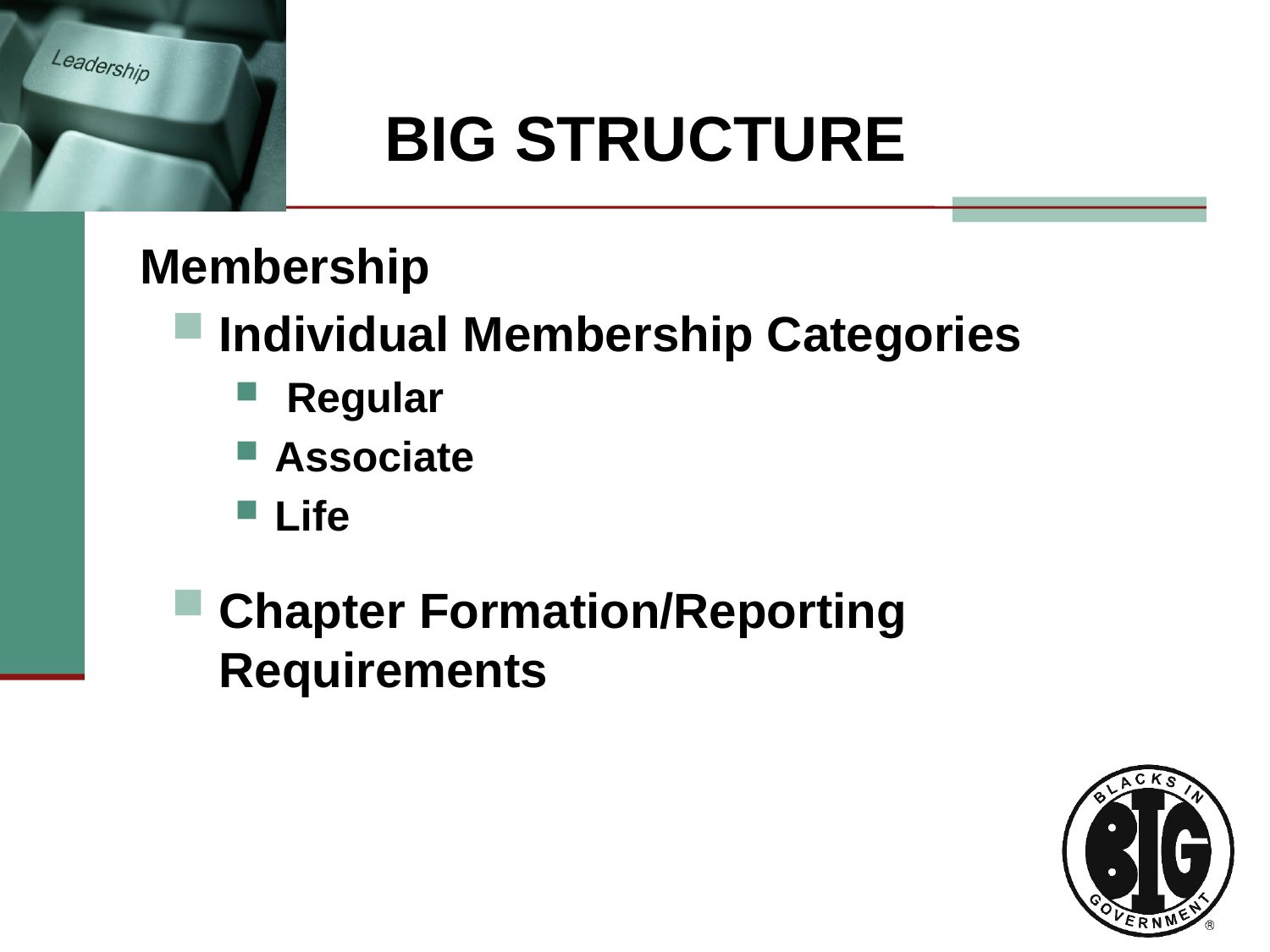

BIG STRUCTURE
# Membership
Individual Membership Categories
 Regular
Associate
Life
Chapter Formation/Reporting Requirements